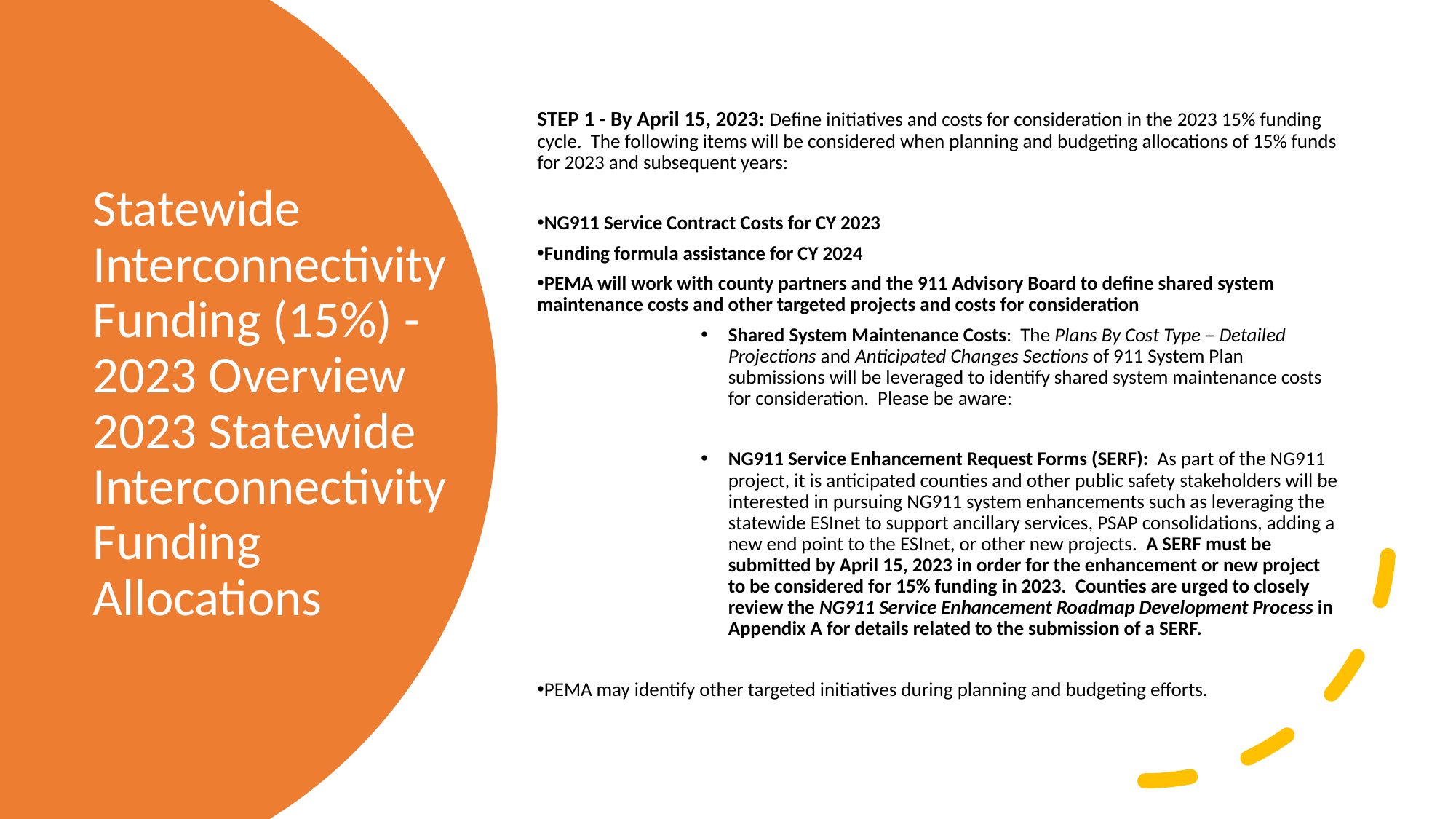

STEP 1 - By April 15, 2023: Define initiatives and costs for consideration in the 2023 15% funding cycle.  The following items will be considered when planning and budgeting allocations of 15% funds for 2023 and subsequent years:

NG911 Service Contract Costs for CY 2023
Funding formula assistance for CY 2024
PEMA will work with county partners and the 911 Advisory Board to define shared system maintenance costs and other targeted projects and costs for consideration
Shared System Maintenance Costs:  The Plans By Cost Type – Detailed Projections and Anticipated Changes Sections of 911 System Plan submissions will be leveraged to identify shared system maintenance costs for consideration.  Please be aware:

NG911 Service Enhancement Request Forms (SERF):  As part of the NG911 project, it is anticipated counties and other public safety stakeholders will be interested in pursuing NG911 system enhancements such as leveraging the statewide ESInet to support ancillary services, PSAP consolidations, adding a new end point to the ESInet, or other new projects.  A SERF must be submitted by April 15, 2023 in order for the enhancement or new project to be considered for 15% funding in 2023.  Counties are urged to closely review the NG911 Service Enhancement Roadmap Development Process in Appendix A for details related to the submission of a SERF.

PEMA may identify other targeted initiatives during planning and budgeting efforts.
# Statewide Interconnectivity Funding (15%) - 2023 Overview 2023 Statewide Interconnectivity Funding Allocations